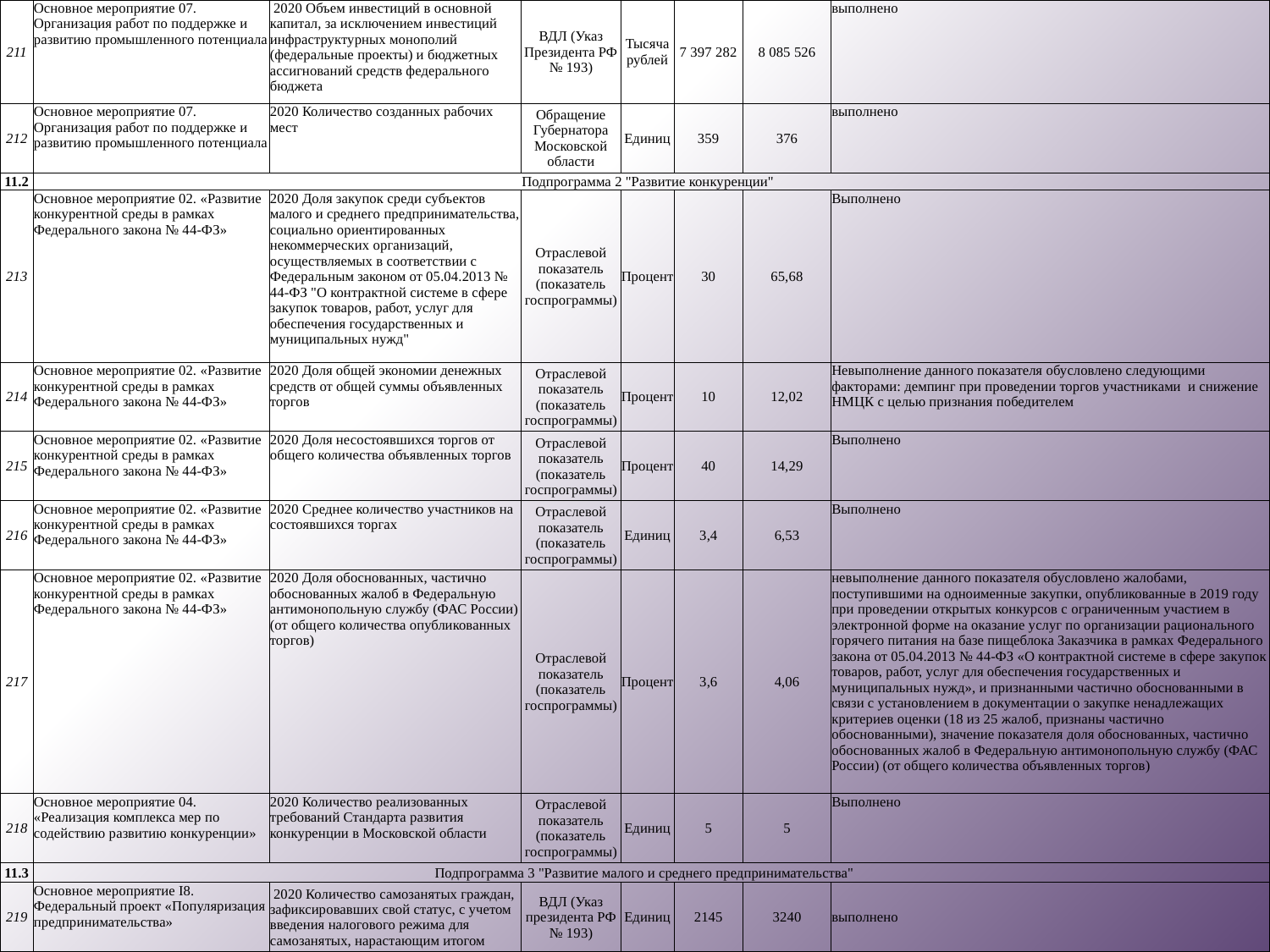

| 211 | Основное мероприятие 07. Организация работ по поддержке и развитию промышленного потенциала | 2020 Объем инвестиций в основной капитал, за исключением инвестиций инфраструктурных монополий (федеральные проекты) и бюджетных ассигнований средств федерального бюджета | ВДЛ (Указ Президента РФ № 193) | Тысяча рублей | 7 397 282 | 8 085 526 | выполнено |
| --- | --- | --- | --- | --- | --- | --- | --- |
| 212 | Основное мероприятие 07. Организация работ по поддержке и развитию промышленного потенциала | 2020 Количество созданных рабочих мест | Обращение Губернатора Московской области | Единиц | 359 | 376 | выполнено |
| 11.2 | Подпрограмма 2 "Развитие конкуренции" |  |  |  |  |  |  |
| 213 | Основное мероприятие 02. «Развитие конкурентной среды в рамках Федерального закона № 44-ФЗ» | 2020 Доля закупок среди субъектов малого и среднего предпринимательства, социально ориентированных некоммерческих организаций, осуществляемых в соответствии с Федеральным законом от 05.04.2013 № 44-ФЗ "О контрактной системе в сфере закупок товаров, работ, услуг для обеспечения государственных и муниципальных нужд" | Отраслевой показатель (показатель госпрограммы) | Процент | 30 | 65,68 | Выполнено |
| 214 | Основное мероприятие 02. «Развитие конкурентной среды в рамках Федерального закона № 44-ФЗ» | 2020 Доля общей экономии денежных средств от общей суммы объявленных торгов | Отраслевой показатель (показатель госпрограммы) | Процент | 10 | 12,02 | Невыполнение данного показателя обусловлено следующими факторами: демпинг при проведении торгов участниками и снижение НМЦК с целью признания победителем |
| 215 | Основное мероприятие 02. «Развитие конкурентной среды в рамках Федерального закона № 44-ФЗ» | 2020 Доля несостоявшихся торгов от общего количества объявленных торгов | Отраслевой показатель (показатель госпрограммы) | Процент | 40 | 14,29 | Выполнено |
| 216 | Основное мероприятие 02. «Развитие конкурентной среды в рамках Федерального закона № 44-ФЗ» | 2020 Среднее количество участников на состоявшихся торгах | Отраслевой показатель (показатель госпрограммы) | Единиц | 3,4 | 6,53 | Выполнено |
| 217 | Основное мероприятие 02. «Развитие конкурентной среды в рамках Федерального закона № 44-ФЗ» | 2020 Доля обоснованных, частично обоснованных жалоб в Федеральную антимонопольную службу (ФАС России) (от общего количества опубликованных торгов) | Отраслевой показатель (показатель госпрограммы) | Процент | 3,6 | 4,06 | невыполнение данного показателя обусловлено жалобами, поступившими на одноименные закупки, опубликованные в 2019 году при проведении открытых конкурсов с ограниченным участием в электронной форме на оказание услуг по организации рационального горячего питания на базе пищеблока Заказчика в рамках Федерального закона от 05.04.2013 № 44-ФЗ «О контрактной системе в сфере закупок товаров, работ, услуг для обеспечения государственных и муниципальных нужд», и признанными частично обоснованными в связи с установлением в документации о закупке ненадлежащих критериев оценки (18 из 25 жалоб, признаны частично обоснованными), значение показателя доля обоснованных, частично обоснованных жалоб в Федеральную антимонопольную службу (ФАС России) (от общего количества объявленных торгов) |
| 218 | Основное мероприятие 04. «Реализация комплекса мер по содействию развитию конкуренции» | 2020 Количество реализованных требований Стандарта развития конкуренции в Московской области | Отраслевой показатель (показатель госпрограммы) | Единиц | 5 | 5 | Выполнено |
| 11.3 | Подпрограмма 3 "Развитие малого и среднего предпринимательства" |  |  |  |  |  |  |
| 219 | Основное мероприятие I8. Федеральный проект «Популяризация предпринимательства» | 2020 Количество самозанятых граждан, зафиксировавших свой статус, с учетом введения налогового режима для самозанятых, нарастающим итогом | ВДЛ (Указ президента РФ № 193) | Единиц | 2145 | 3240 | выполнено |